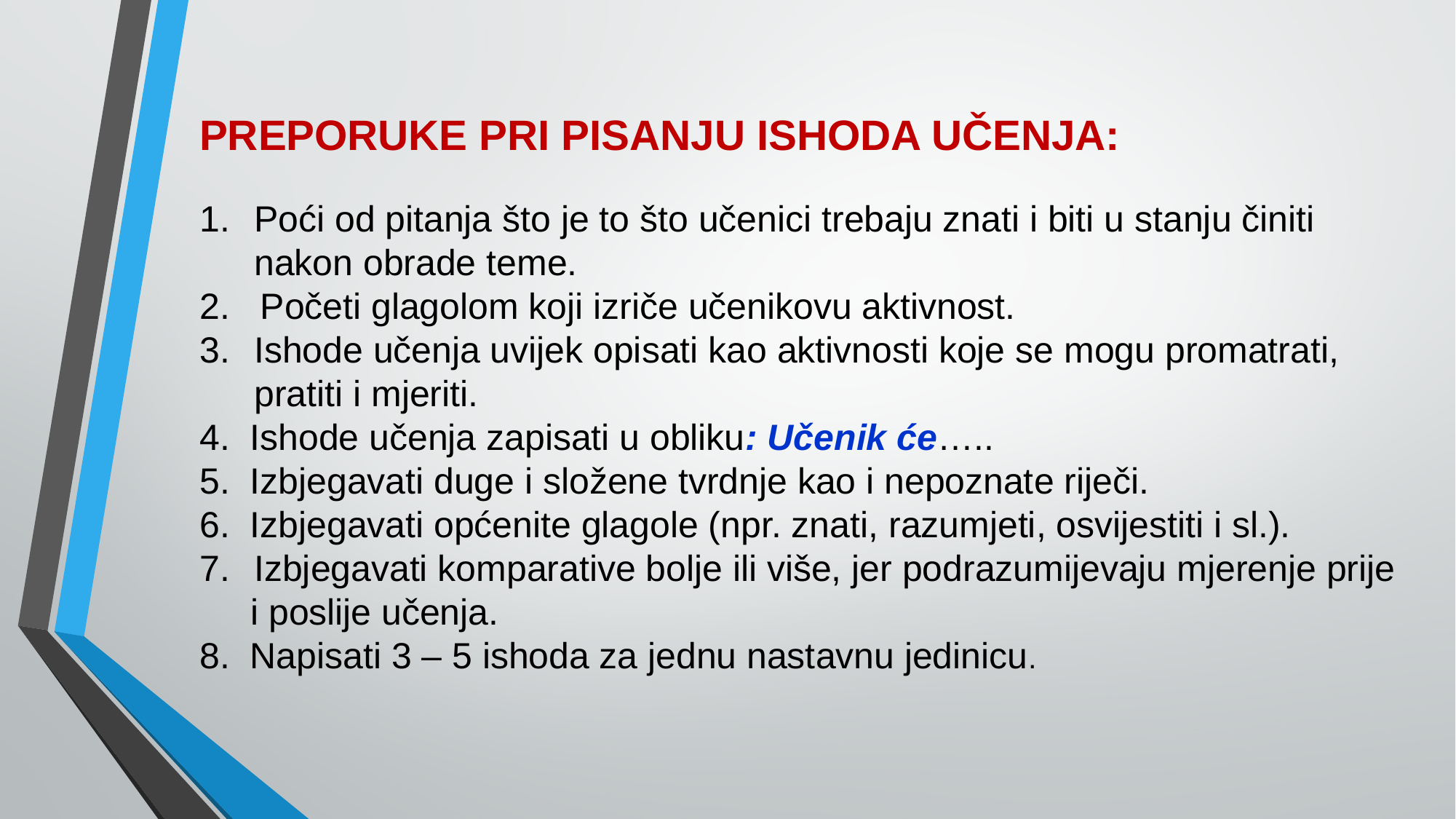

PREPORUKE PRI PISANJU ISHODA UČENJA:

Poći od pitanja što je to što učenici trebaju znati i biti u stanju činiti  nakon obrade teme.
2.   Početi glagolom koji izriče učenikovu aktivnost.
Ishode učenja uvijek opisati kao aktivnosti koje se mogu promatrati, pratiti i mjeriti.
4.  Ishode učenja zapisati u obliku: Učenik će…..
5.  Izbjegavati duge i složene tvrdnje kao i nepoznate riječi.
6.  Izbjegavati općenite glagole (npr. znati, razumjeti, osvijestiti i sl.).
Izbjegavati komparative bolje ili više, jer podrazumijevaju mjerenje prije
     i poslije učenja.
8.  Napisati 3 – 5 ishoda za jednu nastavnu jedinicu.